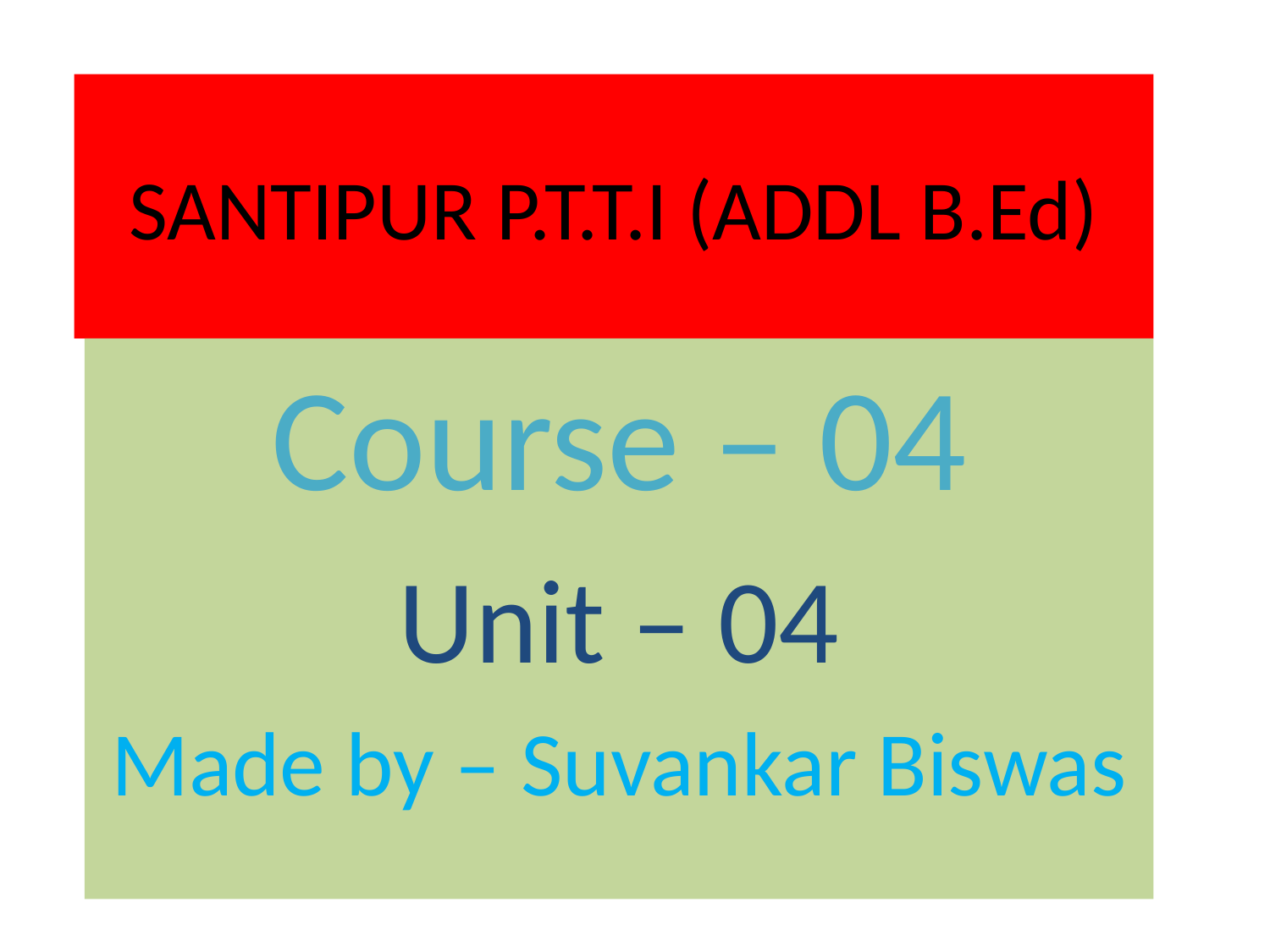

# SANTIPUR P.T.T.I (ADDL B.Ed)
Course – 04
Unit – 04
Made by – Suvankar Biswas